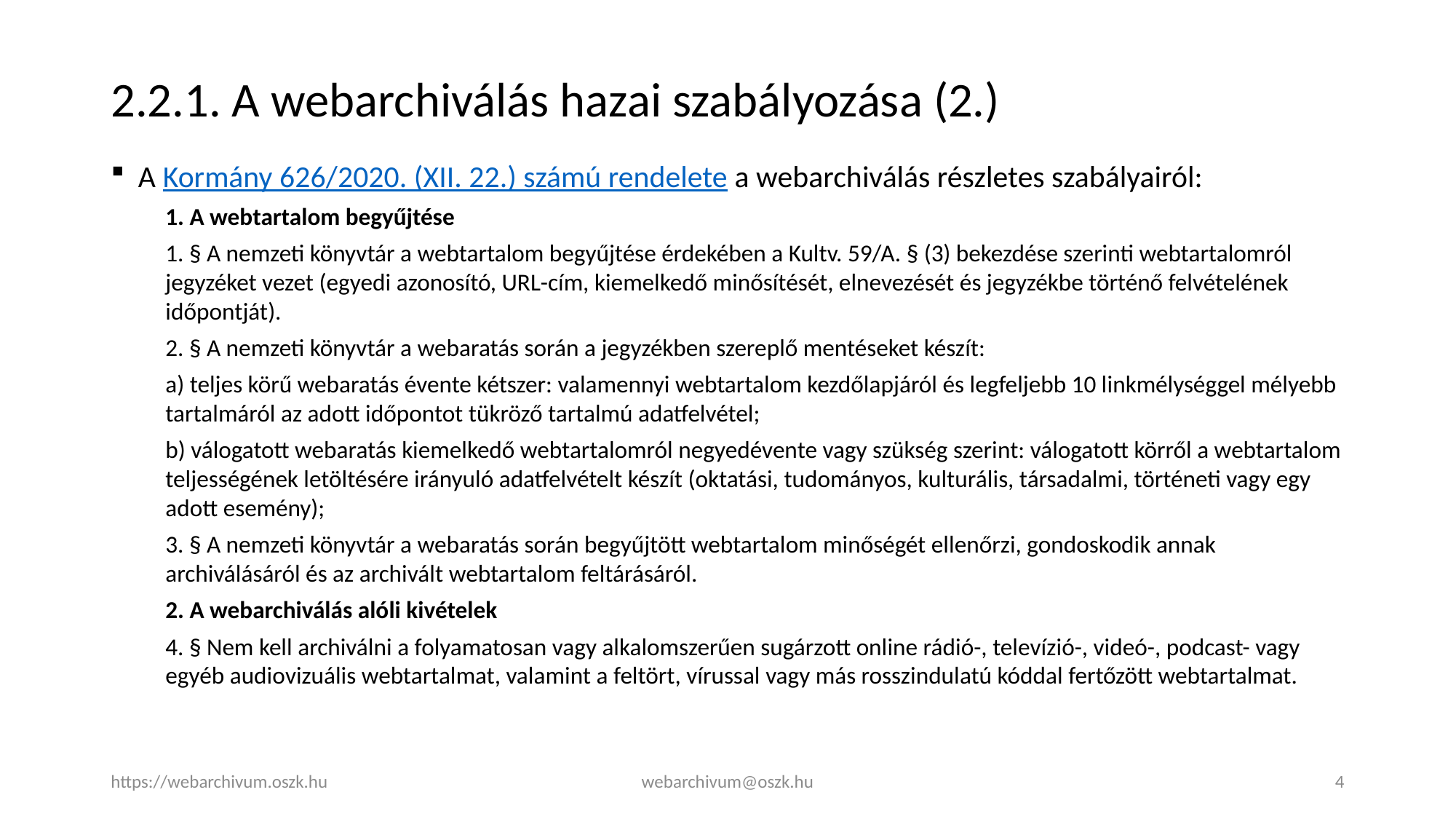

# 2.2.1. A webarchiválás hazai szabályozása (2.)
A Kormány 626/2020. (XII. 22.) számú rendelete a webarchiválás részletes szabályairól:
1. A webtartalom begyűjtése
1. § A nemzeti könyvtár a webtartalom begyűjtése érdekében a Kultv. 59/A. § (3) bekezdése szerinti webtartalomról jegyzéket vezet (egyedi azonosító, URL-cím, kiemelkedő minősítését, elnevezését és jegyzékbe történő felvételének időpontját).
2. § A nemzeti könyvtár a webaratás során a jegyzékben szereplő mentéseket készít:
a) teljes körű webaratás évente kétszer: valamennyi webtartalom kezdőlapjáról és legfeljebb 10 linkmélységgel mélyebb tartalmáról az adott időpontot tükröző tartalmú adatfelvétel;
b) válogatott webaratás kiemelkedő webtartalomról negyedévente vagy szükség szerint: válogatott körről a webtartalom teljességének letöltésére irányuló adatfelvételt készít (oktatási, tudományos, kulturális, társadalmi, történeti vagy egy adott esemény);
3. § A nemzeti könyvtár a webaratás során begyűjtött webtartalom minőségét ellenőrzi, gondoskodik annak archiválásáról és az archivált webtartalom feltárásáról.
2. A webarchiválás alóli kivételek
4. § Nem kell archiválni a folyamatosan vagy alkalomszerűen sugárzott online rádió-, televízió-, videó-, podcast- vagy egyéb audiovizuális webtartalmat, valamint a feltört, vírussal vagy más rosszindulatú kóddal fertőzött webtartalmat.
https://webarchivum.oszk.hu
webarchivum@oszk.hu
4